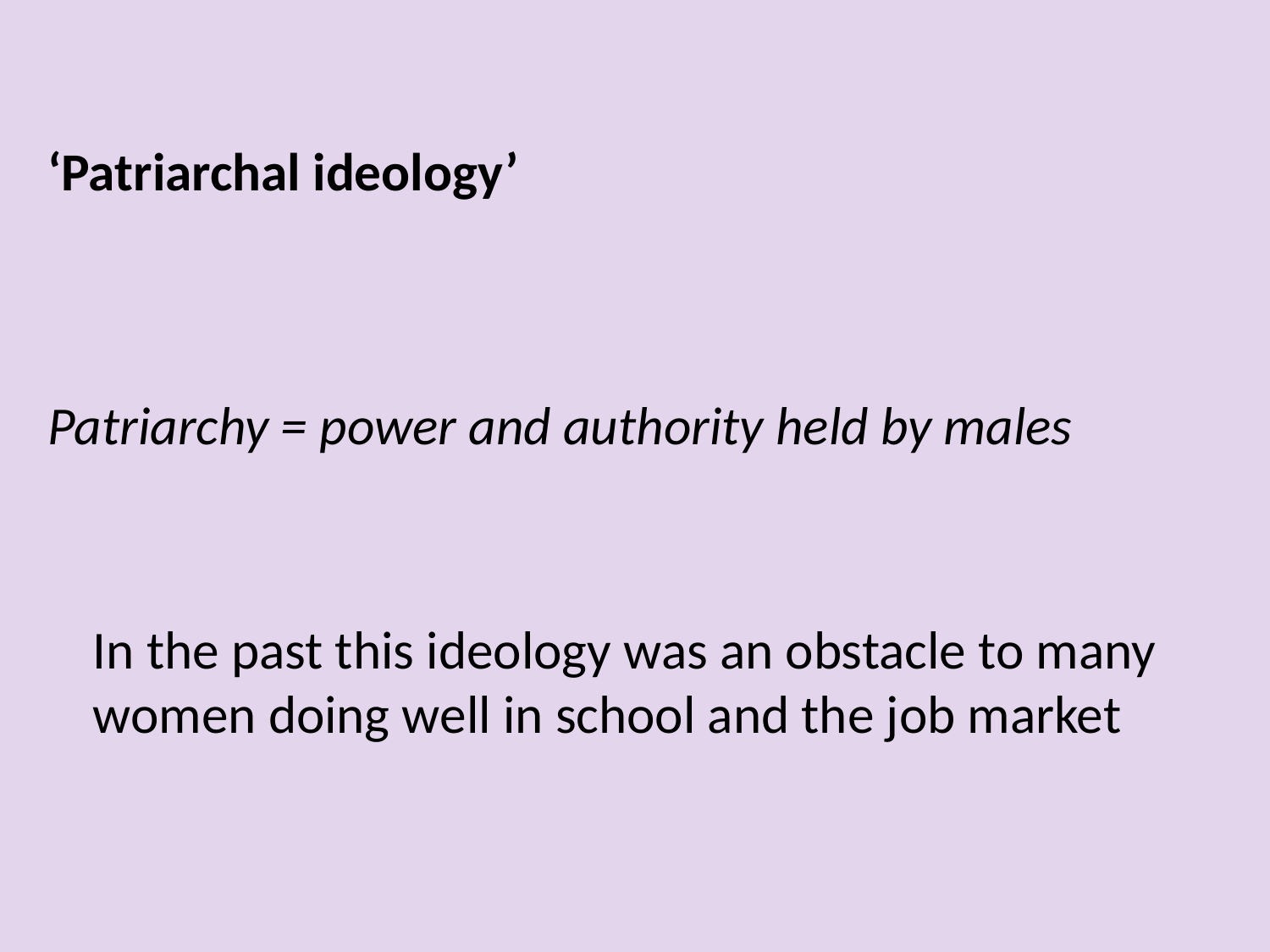

‘Patriarchal ideology’

Patriarchy = power and authority held by males

	In the past this ideology was an obstacle to many women doing well in school and the job market